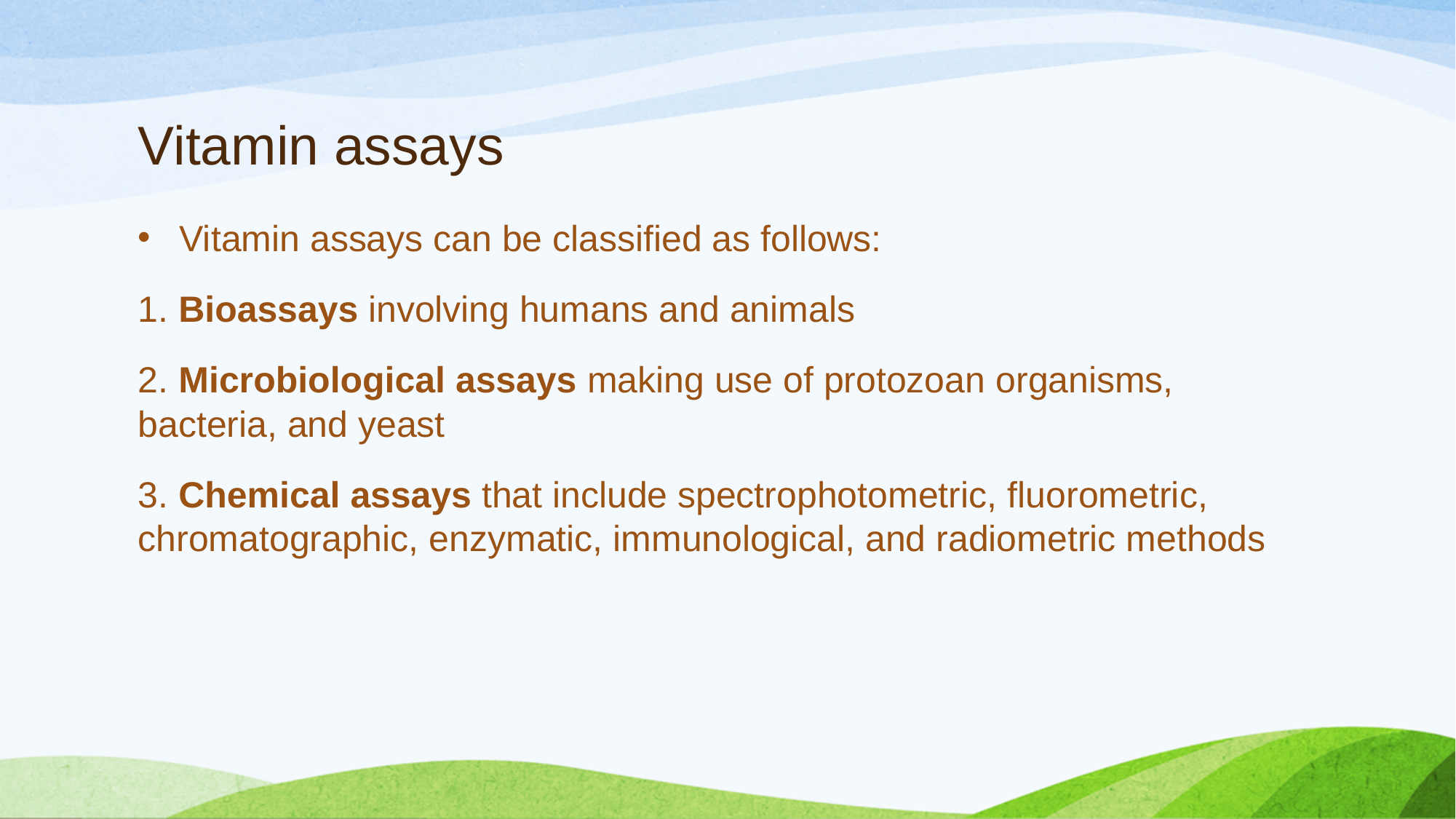

# Vitamin assays
Vitamin assays can be classified as follows:
1. Bioassays involving humans and animals
2. Microbiological assays making use of protozoan organisms, bacteria, and yeast
3. Chemical assays that include spectrophotometric, fluorometric, chromatographic, enzymatic, immunological, and radiometric methods